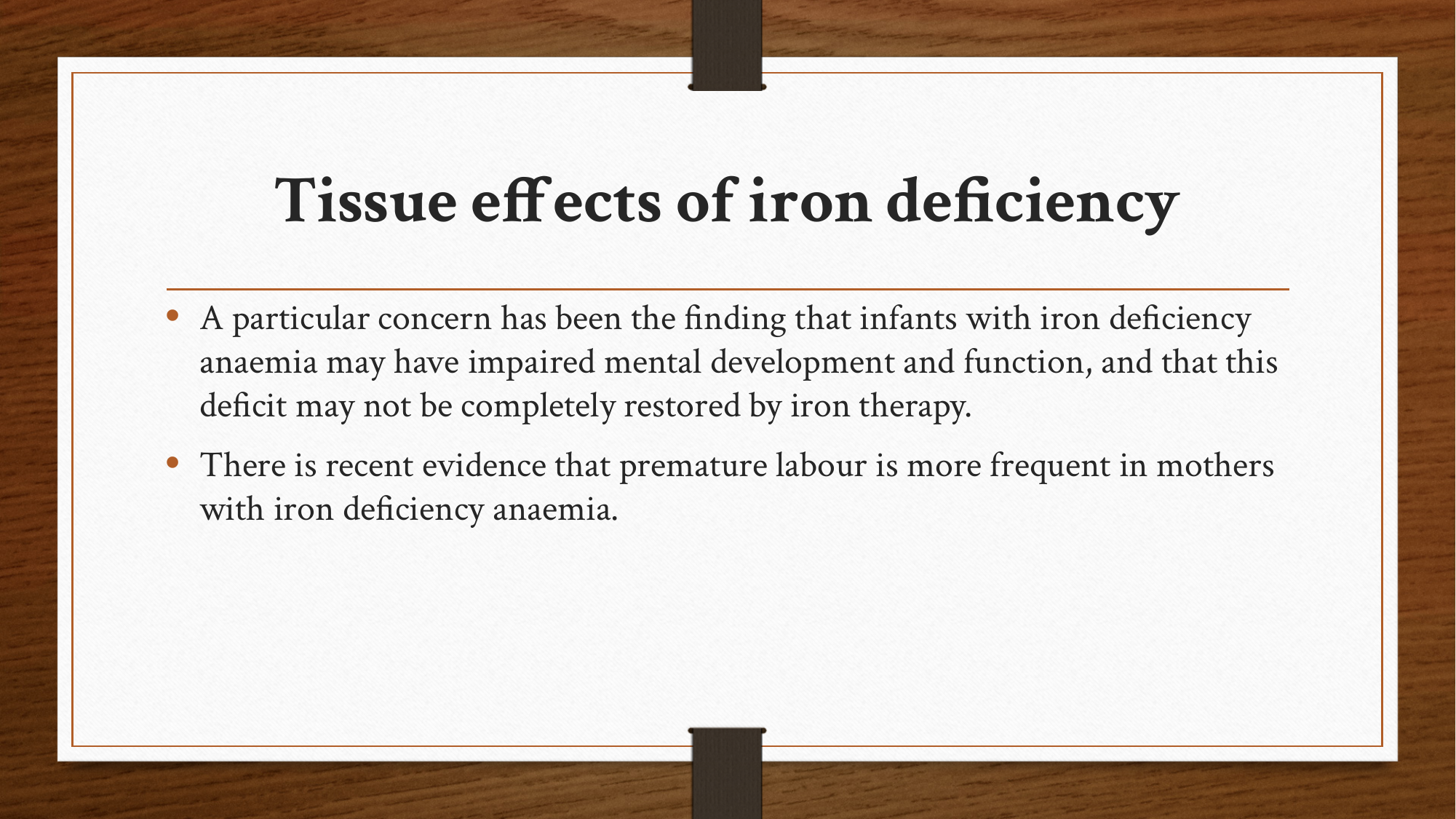

# Tissue effects of iron deficiency
A particular concern has been the finding that infants with iron deficiency anaemia may have impaired mental development and function, and that this deficit may not be completely restored by iron therapy.
There is recent evidence that premature labour is more frequent in mothers with iron deficiency anaemia.